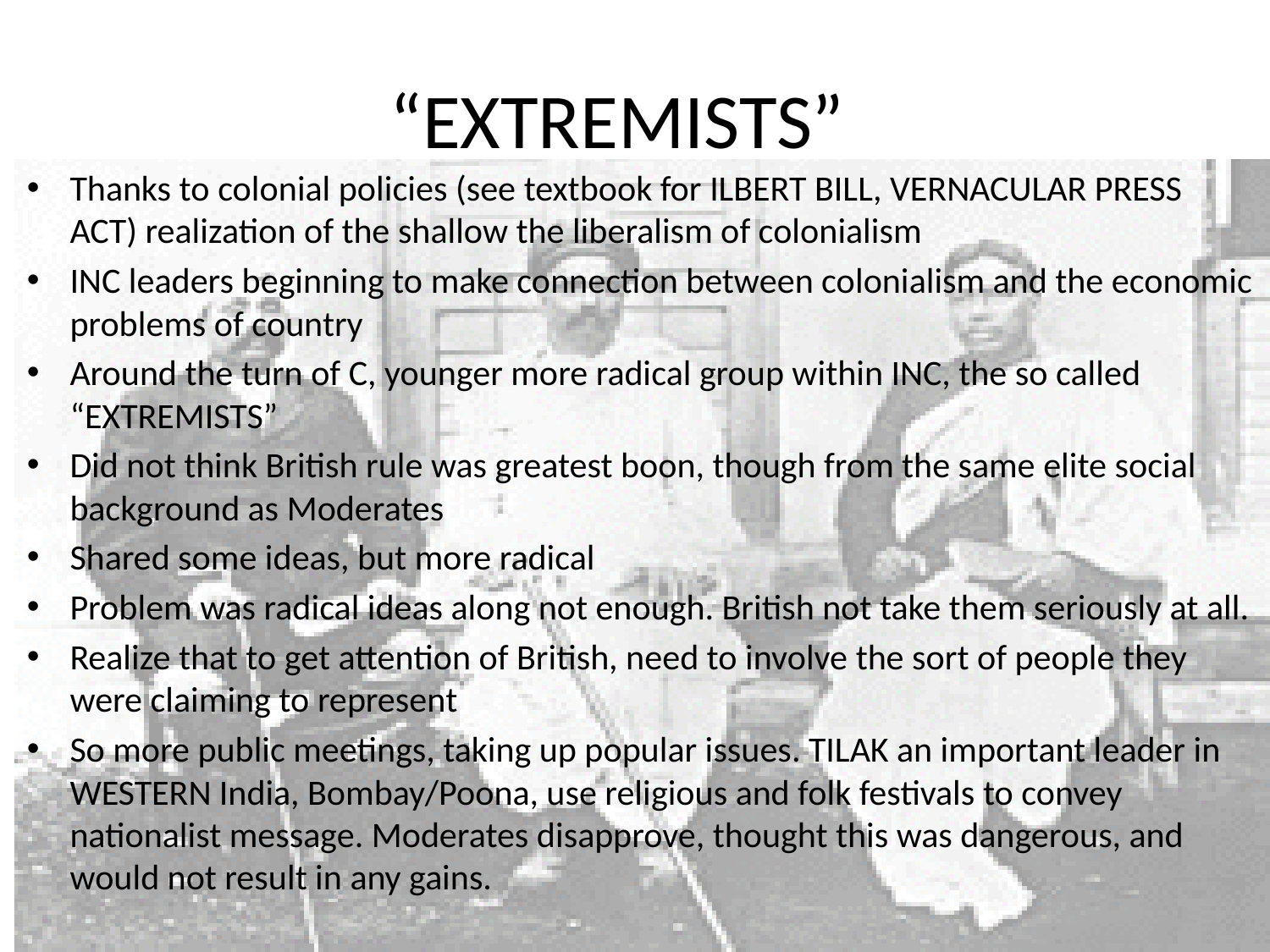

# “EXTREMISTS”
Thanks to colonial policies (see textbook for ILBERT BILL, VERNACULAR PRESS ACT) realization of the shallow the liberalism of colonialism
INC leaders beginning to make connection between colonialism and the economic problems of country
Around the turn of C, younger more radical group within INC, the so called “EXTREMISTS”
Did not think British rule was greatest boon, though from the same elite social background as Moderates
Shared some ideas, but more radical
Problem was radical ideas along not enough. British not take them seriously at all.
Realize that to get attention of British, need to involve the sort of people they were claiming to represent
So more public meetings, taking up popular issues. TILAK an important leader in WESTERN India, Bombay/Poona, use religious and folk festivals to convey nationalist message. Moderates disapprove, thought this was dangerous, and would not result in any gains.